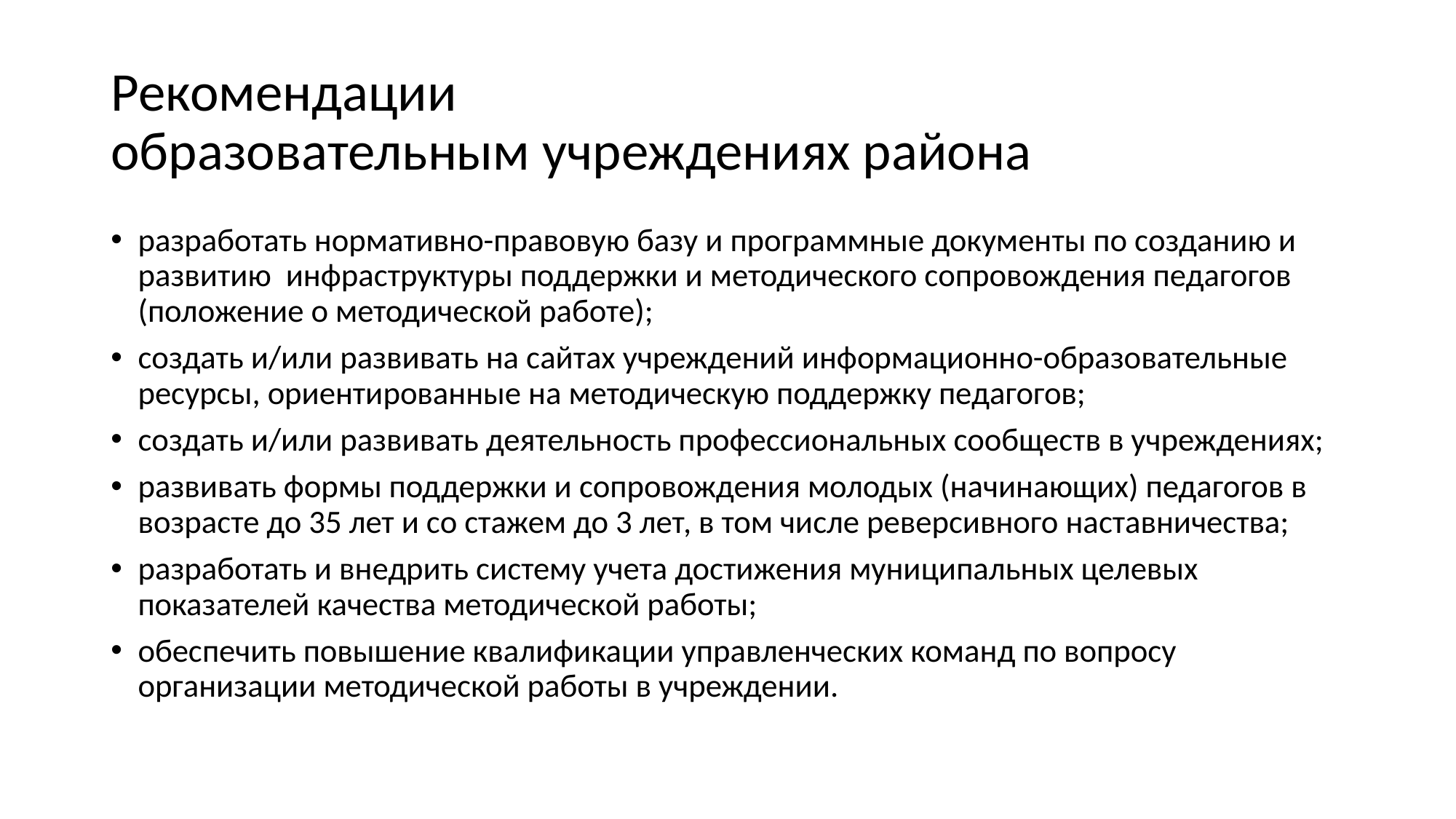

# Рекомендации образовательным учреждениях района
разработать нормативно-правовую базу и программные документы по созданию и развитию  инфраструктуры поддержки и методического сопровождения педагогов (положение о методической работе);
создать и/или развивать на сайтах учреждений информационно-образовательные ресурсы, ориентированные на методическую поддержку педагогов;
создать и/или развивать деятельность профессиональных сообществ в учреждениях;
развивать формы поддержки и сопровождения молодых (начинающих) педагогов в возрасте до 35 лет и со стажем до 3 лет, в том числе реверсивного наставничества;
разработать и внедрить систему учета достижения муниципальных целевых показателей качества методической работы;
обеспечить повышение квалификации управленческих команд по вопросу организации методической работы в учреждении.